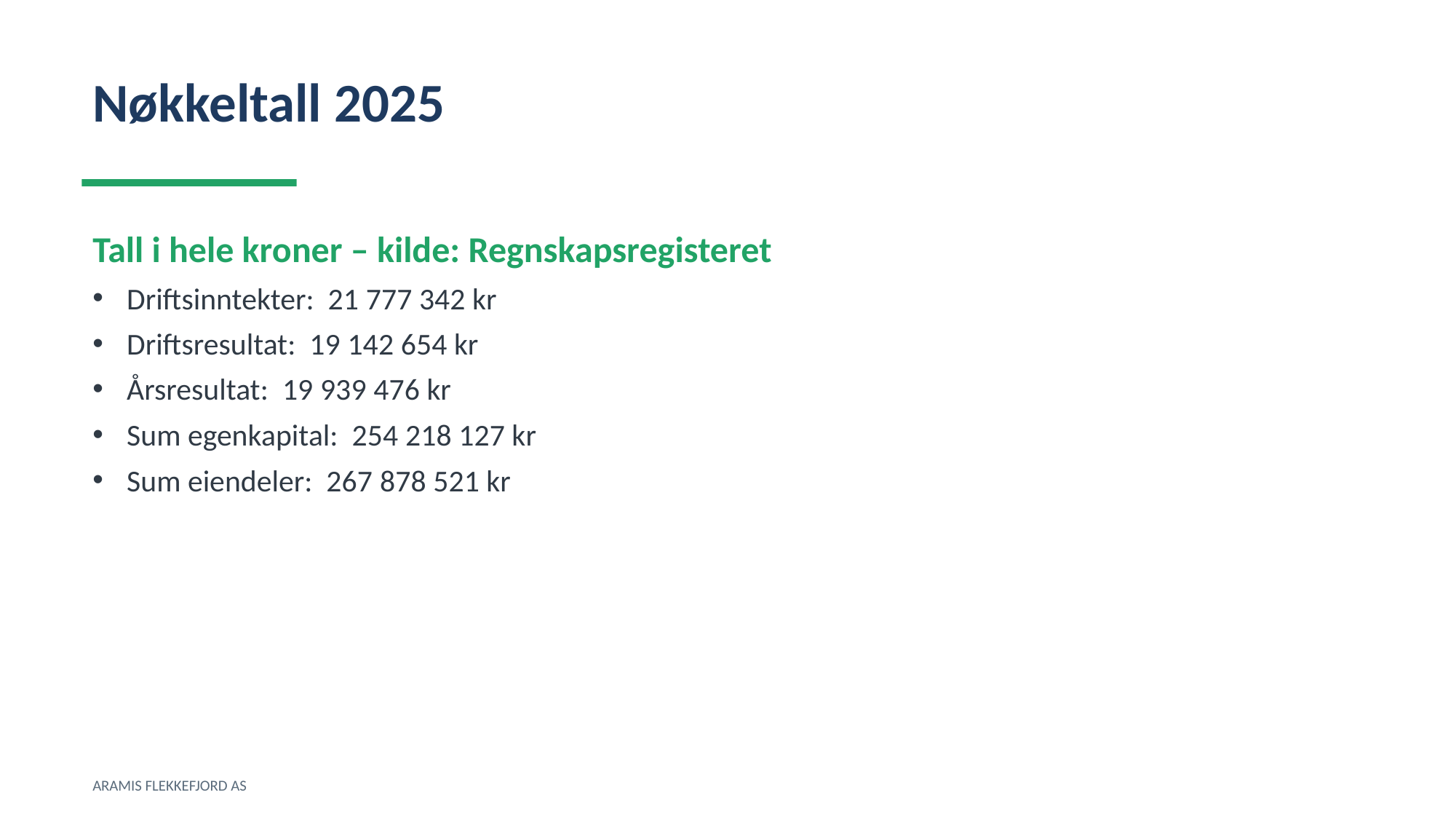

Nøkkeltall 2025

Tall i hele kroner – kilde: Regnskapsregisteret
Driftsinntekter:  21 777 342 kr
Driftsresultat:  19 142 654 kr
Årsresultat:  19 939 476 kr
Sum egenkapital:  254 218 127 kr
Sum eiendeler:  267 878 521 kr
ARAMIS FLEKKEFJORD AS